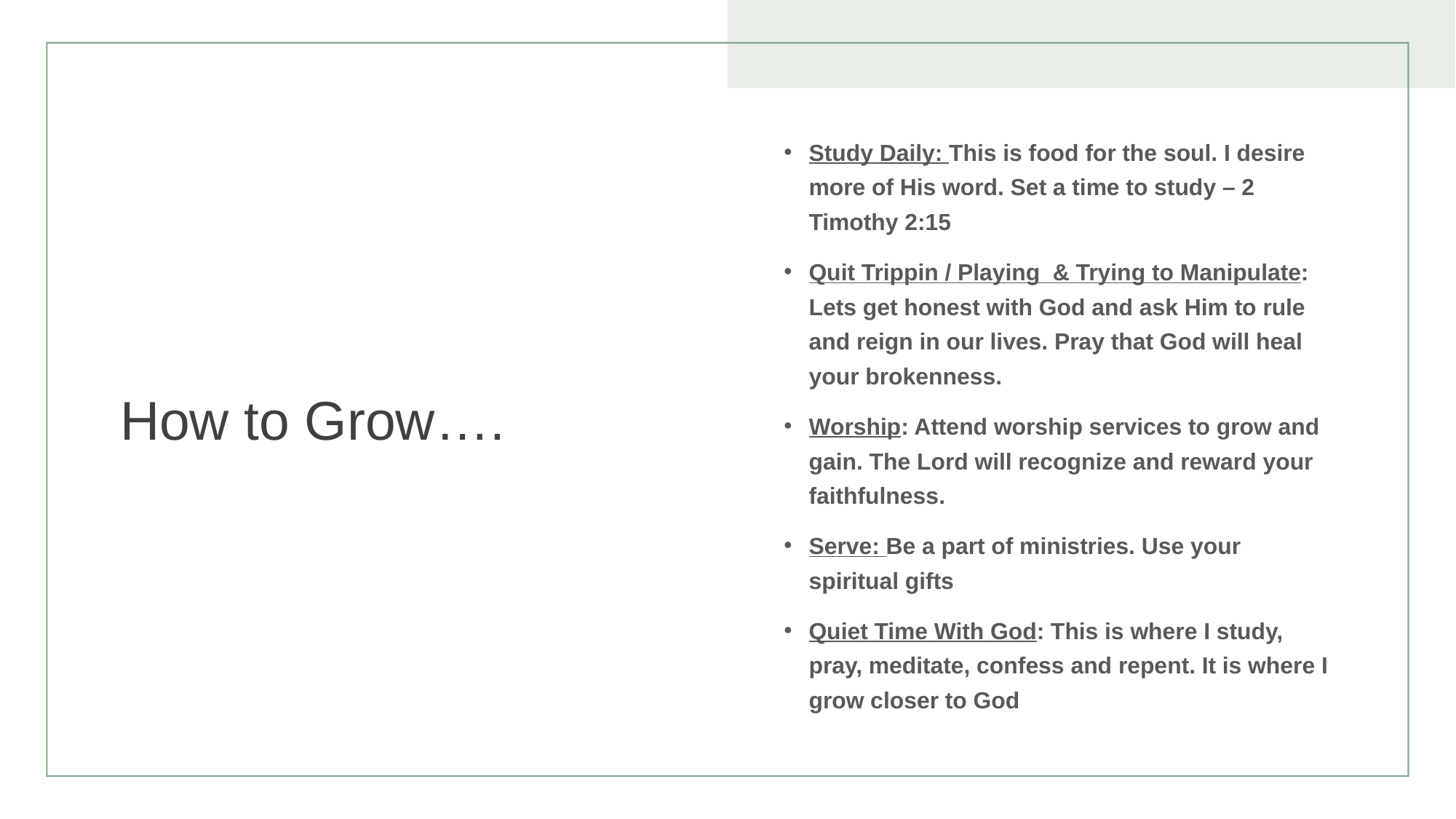

# How to Grow….
Study Daily: This is food for the soul. I desire more of His word. Set a time to study – 2 Timothy 2:15
Quit Trippin / Playing  & Trying to Manipulate: Lets get honest with God and ask Him to rule and reign in our lives. Pray that God will heal your brokenness.
Worship: Attend worship services to grow and gain. The Lord will recognize and reward your faithfulness.
Serve: Be a part of ministries. Use your spiritual gifts
Quiet Time With God: This is where I study, pray, meditate, confess and repent. It is where I grow closer to God